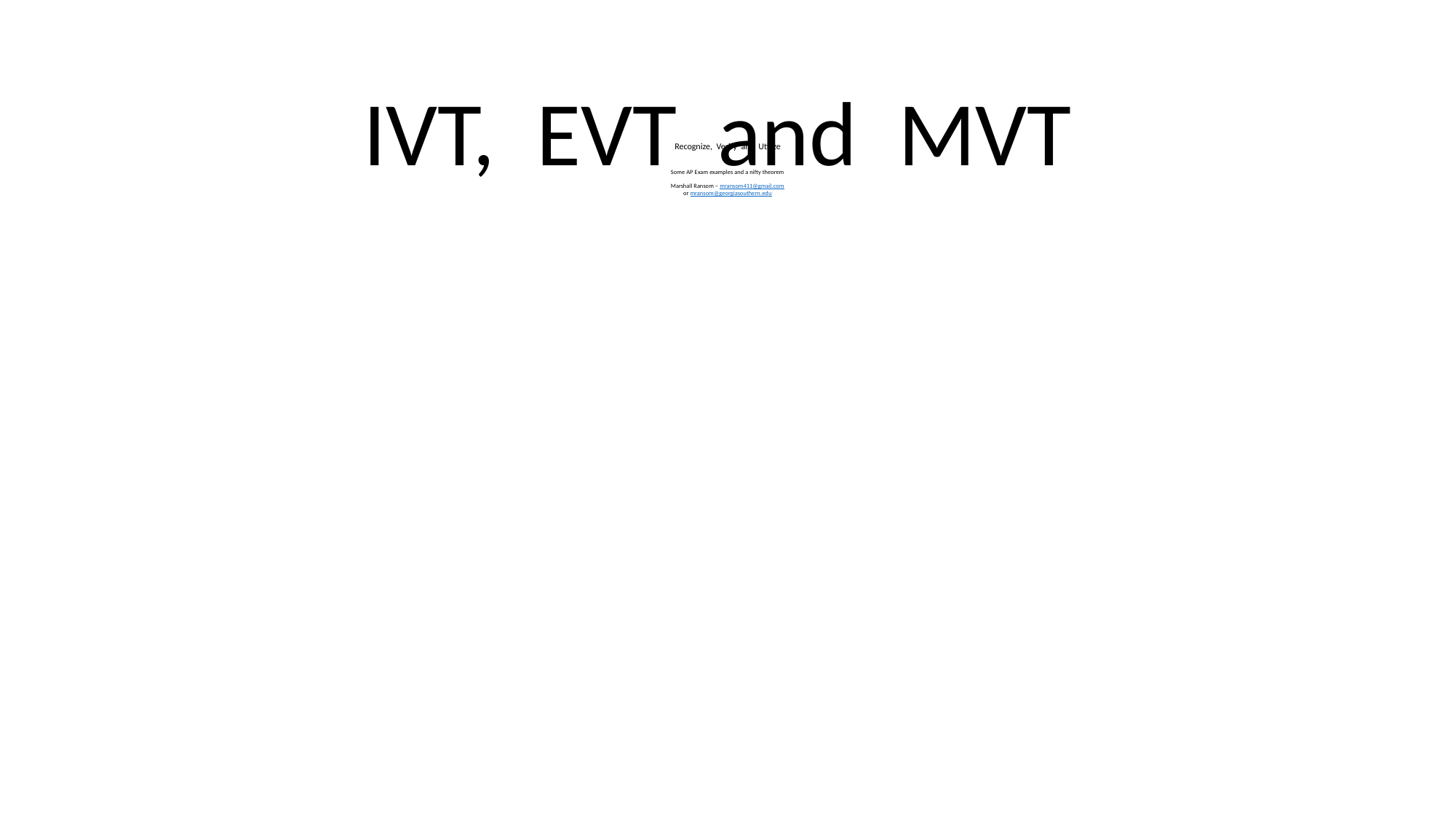

# IVT,  EVT  and  MVT

Recognize,  Verify  and  Utilize

Some AP Exam examples and a nifty theorem

Marshall Ransom – mransom411@gmail.com
or mransom@georgiasouthern.edu